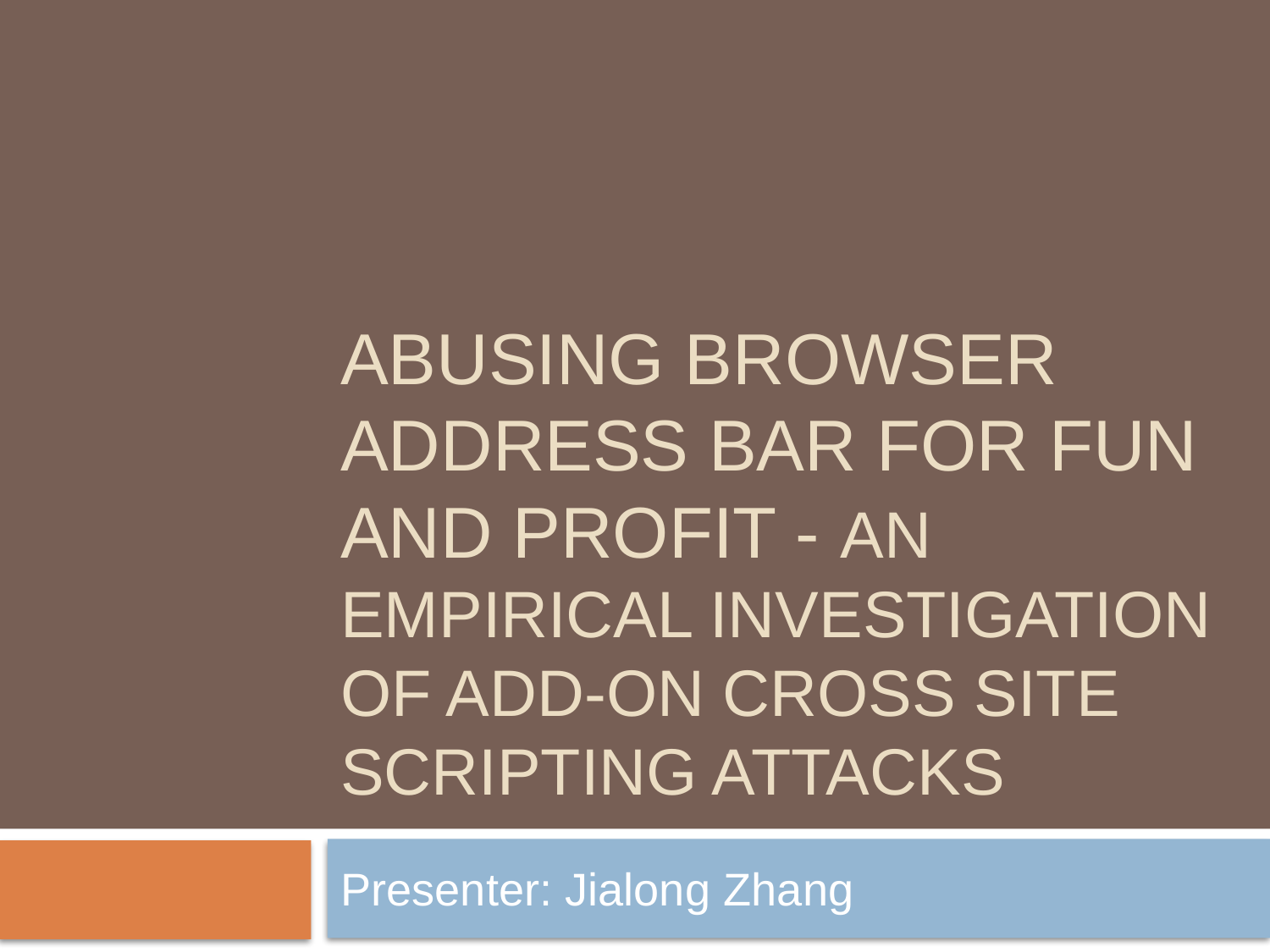

# Abusing Browser Address Bar for Fun and Profit - An Empirical Investigation of Add-on Cross Site Scripting Attacks
Presenter: Jialong Zhang